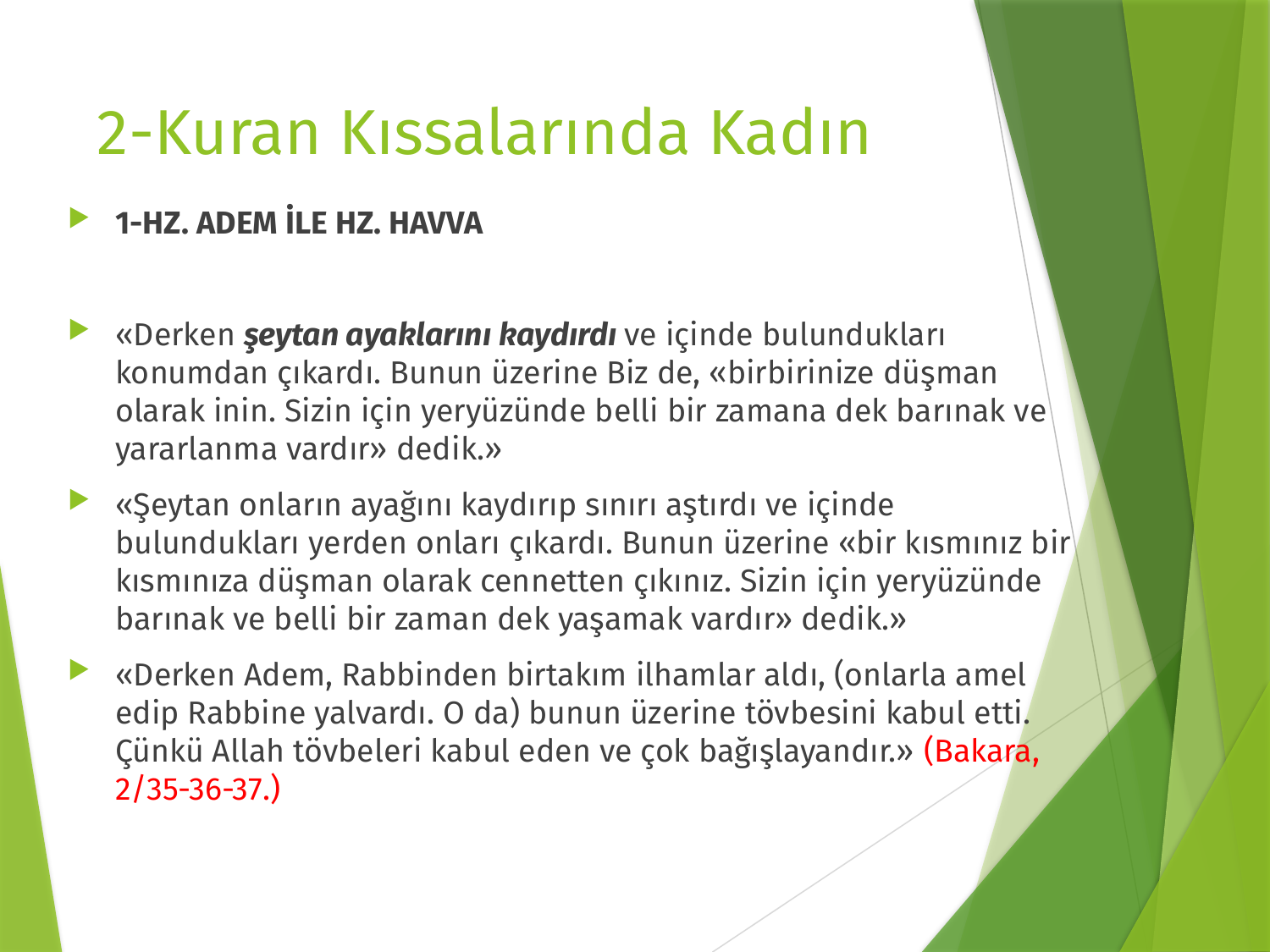

# 2-Kuran Kıssalarında Kadın
1-HZ. ADEM İLE HZ. HAVVA

«Derken şeytan ayaklarını kaydırdı ve içinde bulundukları konumdan çıkardı. Bunun üzerine Biz de, «birbirinize düşman olarak inin. Sizin için yeryüzünde belli bir zamana dek barınak ve  yararlanma vardır» dedik.»
«Şeytan onların ayağını kaydırıp sınırı aştırdı ve içinde bulundukları yerden onları çıkardı. Bunun üzerine «bir kısmınız bir kısmınıza düşman olarak cennetten çıkınız. Sizin için yeryüzünde barınak ve belli bir zaman dek yaşamak vardır» dedik.»
«Derken Adem, Rabbinden birtakım ilhamlar aldı, (onlarla amel edip Rabbine yalvardı. O da) bunun üzerine tövbesini kabul etti. Çünkü Allah tövbeleri kabul eden ve çok bağışlayandır.» (Bakara, 2/35-36-37.)